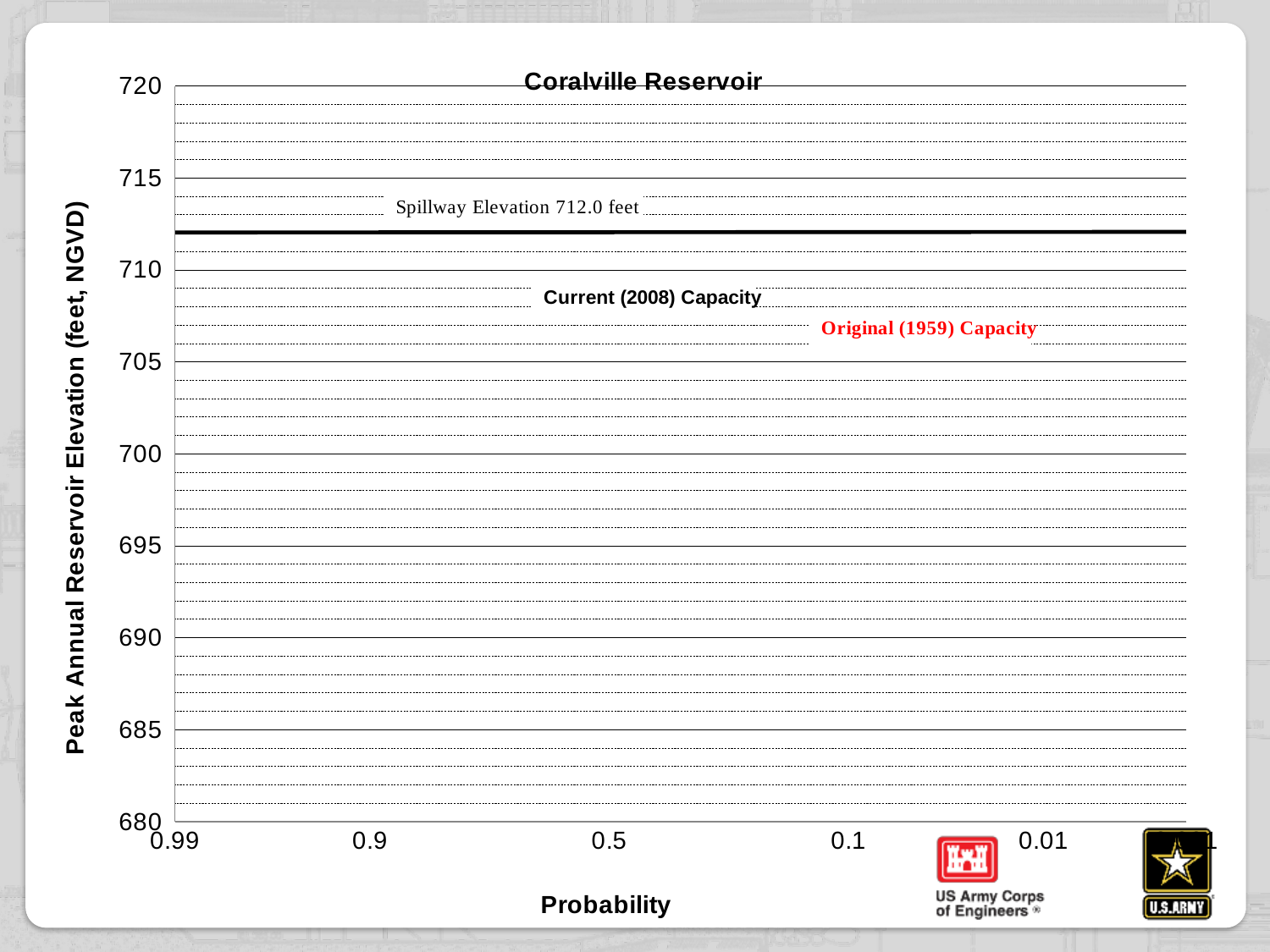

### Chart: Coralville Reservoir

| Category |  |  |  |  |
|---|---|---|---|---|